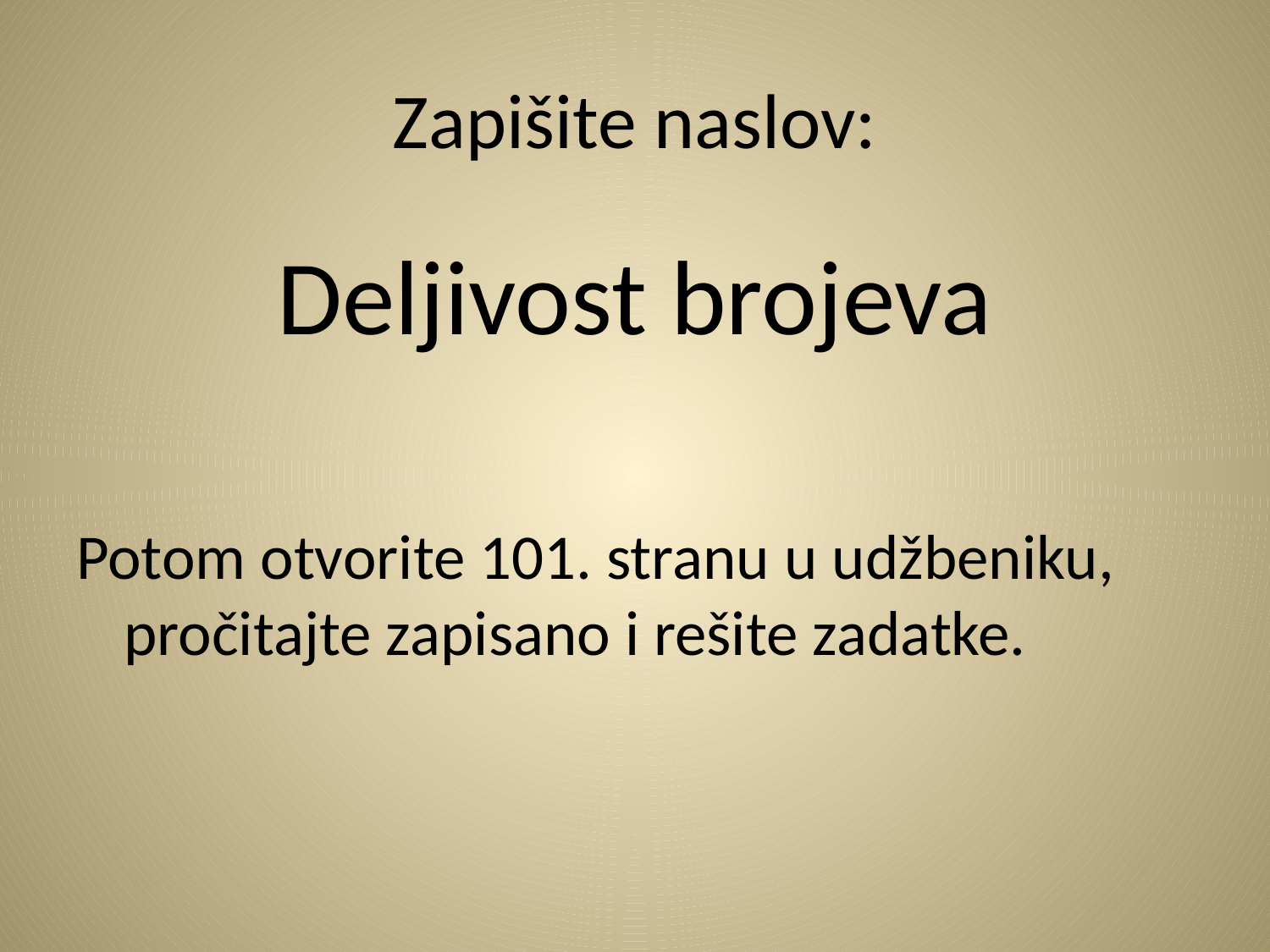

# Zapišite naslov:
Deljivost brojeva

Potom otvorite 101. stranu u udžbeniku, pročitajte zapisano i rešite zadatke.